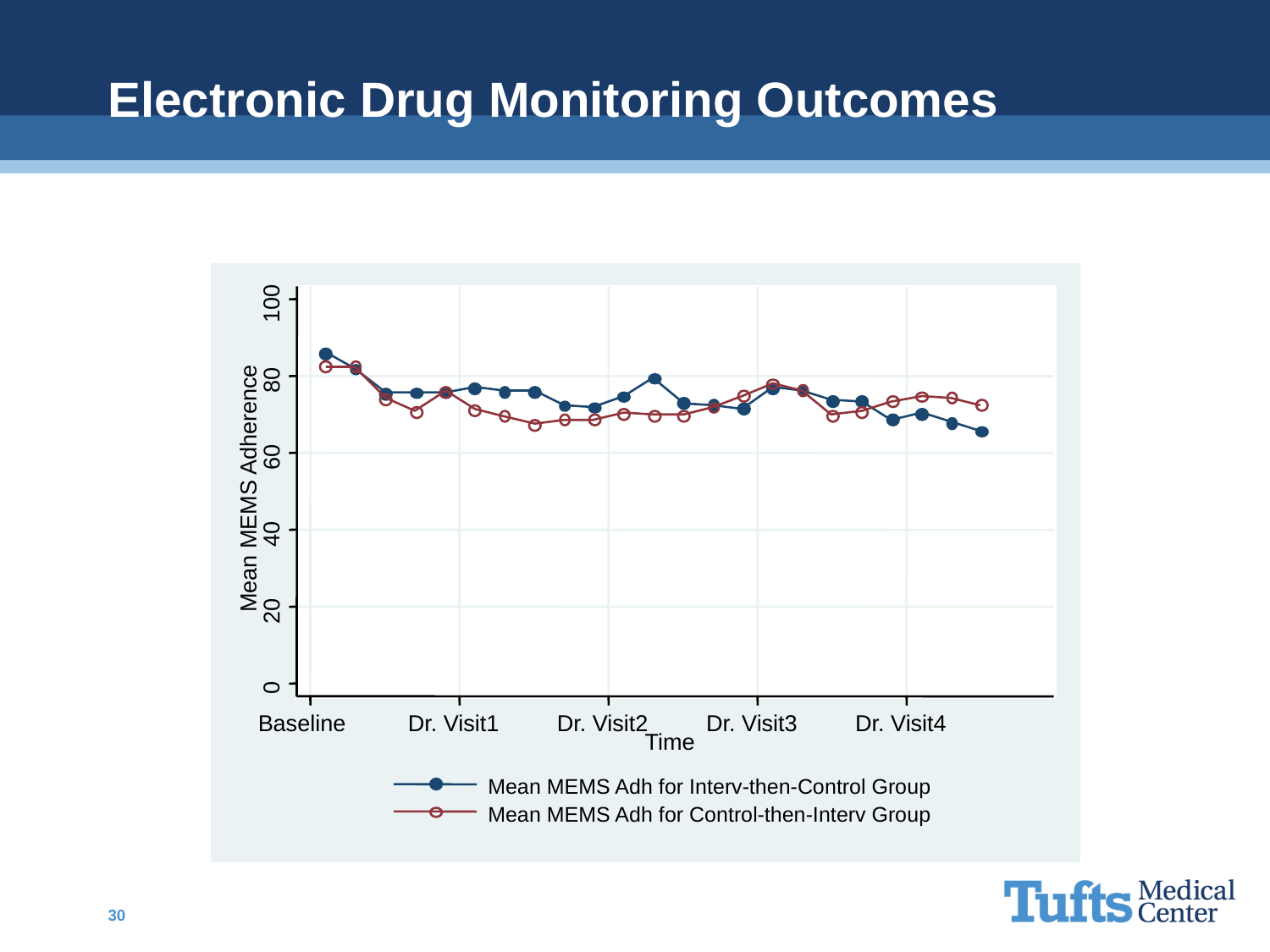

# Electronic Drug Monitoring Outcomes

100

80

60

Mean MEMS Adherence
40

20

0

Baseline
Dr. Visit1
Dr. Visit2
Dr. Visit3
Dr. Visit4
Time
Mean MEMS Adh for Interv-then-Control Group

Mean MEMS Adh for Control-then-Interv Group

30